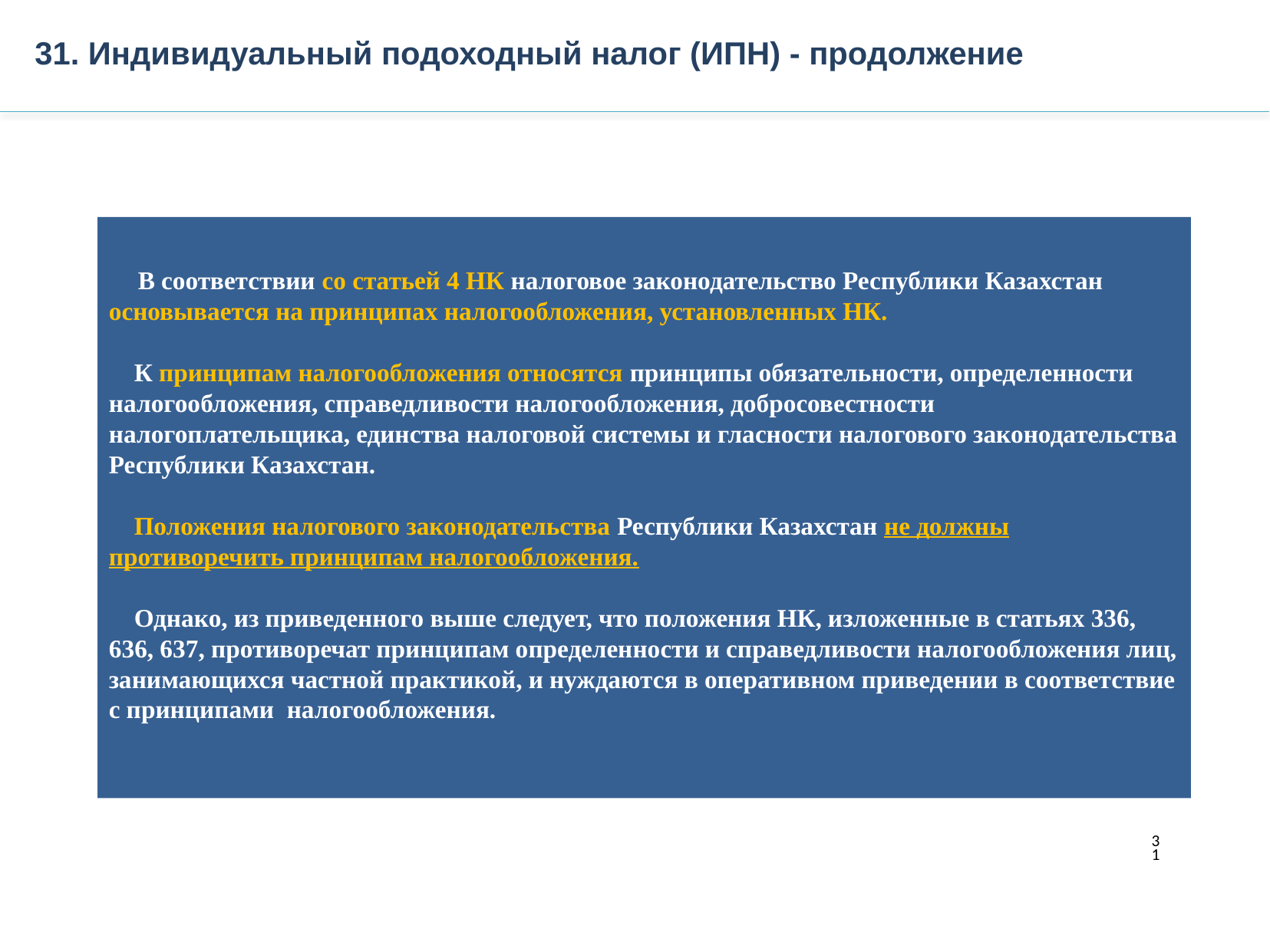

31. Индивидуальный подоходный налог (ИПН) - продолжение
    В соответствии со статьей 4 НК налоговое законодательство Республики Казахстан основывается на принципах налогообложения, установленных НК.

    К принципам налогообложения относятся принципы обязательности, определенности налогообложения, справедливости налогообложения, добросовестности налогоплательщика, единства налоговой системы и гласности налогового законодательства Республики Казахстан.

    Положения налогового законодательства Республики Казахстан не должны противоречить принципам налогообложения.

    Однако, из приведенного выше следует, что положения НК, изложенные в статьях 336, 636, 637, противоречат принципам определенности и справедливости налогообложения лиц, занимающихся частной практикой, и нуждаются в оперативном приведении в соответствие с принципами  налогообложения.

31